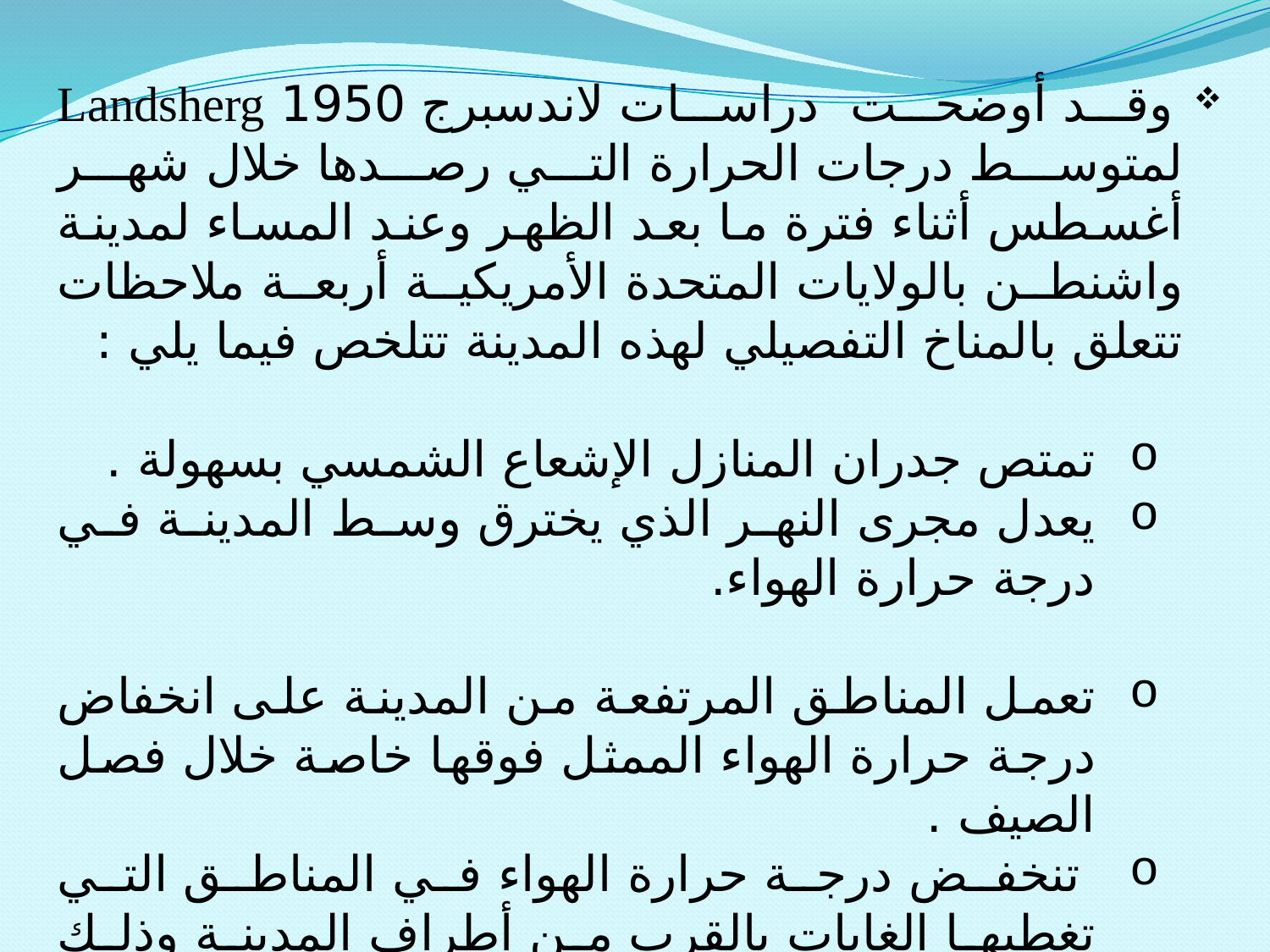

وقد أوضحت  دراسات لاندسبرج 1950 Landsherg لمتوسط درجات الحرارة التي رصدها خلال شهر أغسطس أثناء فترة ما بعد الظهر وعند المساء لمدينة واشنطن بالولايات المتحدة الأمريكية أربعة ملاحظات تتعلق بالمناخ التفصيلي لهذه المدينة تتلخص فيما يلي :

تمتص جدران المنازل الإشعاع الشمسي بسهولة .
يعدل مجرى النهر الذي يخترق وسط المدينة في درجة حرارة الهواء.

تعمل المناطق المرتفعة من المدينة على انخفاض درجة حرارة الهواء الممثل فوقها خاصة خلال فصل الصيف .
 تنخفض درجة حرارة الهواء في المناطق التي تغطيها الغابات بالقرب من أطراف المدينة وذلك تحت تأثير ظلال الأشجار وبفعل عمليات التبخر والنتح